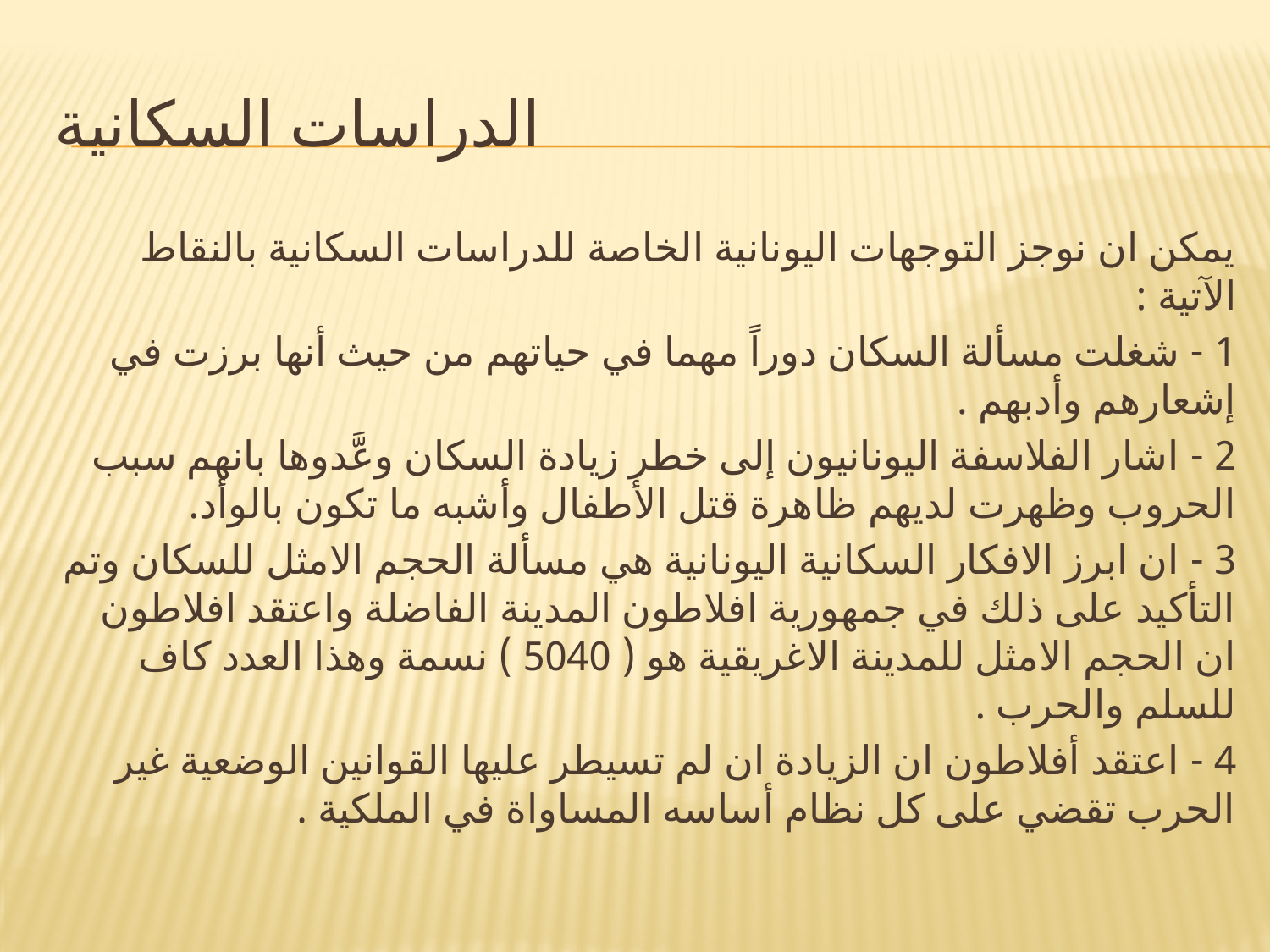

# الدراسات السكانية
يمكن ان نوجز التوجهات اليونانية الخاصة للدراسات السكانية بالنقاط الآتية :
1 - شغلت مسألة السكان دوراً مهما في حياتهم من حيث أنها برزت في إشعارهم وأدبهم .
2 - اشار الفلاسفة اليونانيون إلى خطر زيادة السكان وعَّدوها بانهم سبب الحروب وظهرت لديهم ظاهرة قتل الأطفال وأشبه ما تكون بالوأد.
3 - ان ابرز الافكار السكانية اليونانية هي مسألة الحجم الامثل للسكان وتم التأكيد على ذلك في جمهورية افلاطون المدينة الفاضلة واعتقد افلاطون ان الحجم الامثل للمدينة الاغريقية هو ( 5040 ) نسمة وهذا العدد كاف للسلم والحرب .
4 - اعتقد أفلاطون ان الزيادة ان لم تسيطر عليها القوانين الوضعية غير الحرب تقضي على كل نظام أساسه المساواة في الملكية .